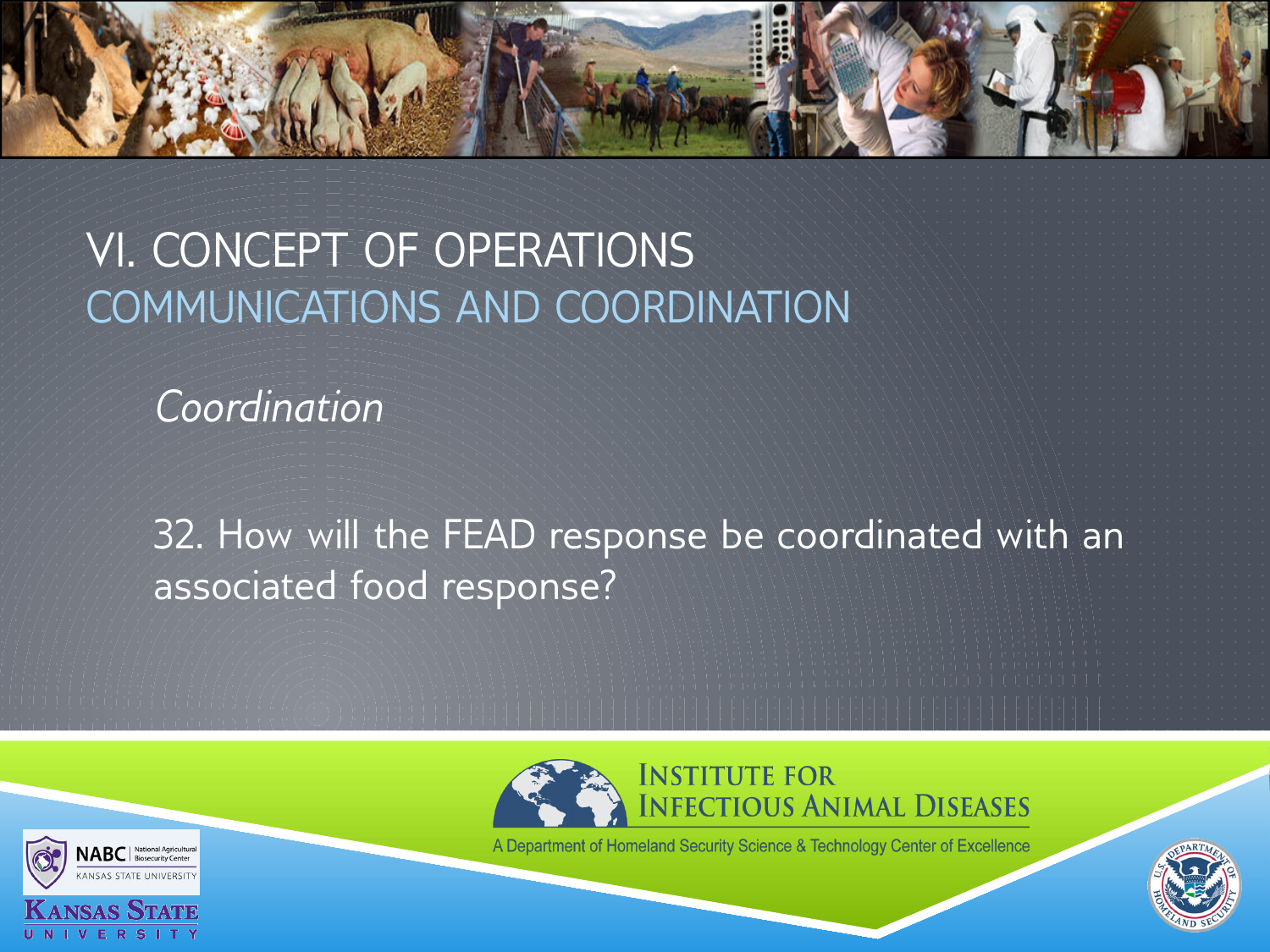

# VI. Concept of Operations COMMUNICATIONS AND COORDINATION
Coordination

32. How will the FEAD response be coordinated with an associated food response?